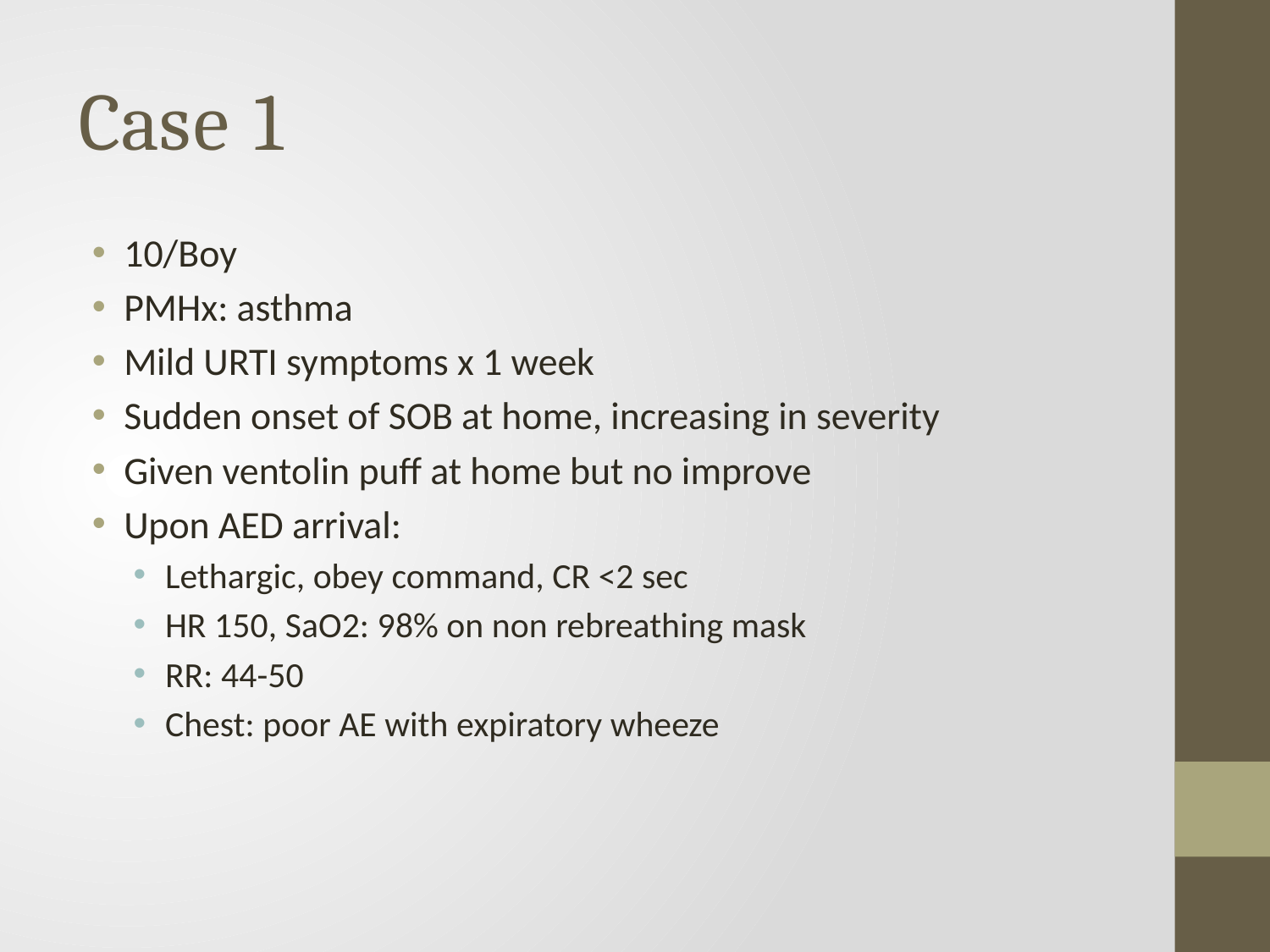

# Case 1
10/Boy
PMHx: asthma
Mild URTI symptoms x 1 week
Sudden onset of SOB at home, increasing in severity
Given ventolin puff at home but no improve
Upon AED arrival:
Lethargic, obey command, CR <2 sec
HR 150, SaO2: 98% on non rebreathing mask
RR: 44-50
Chest: poor AE with expiratory wheeze